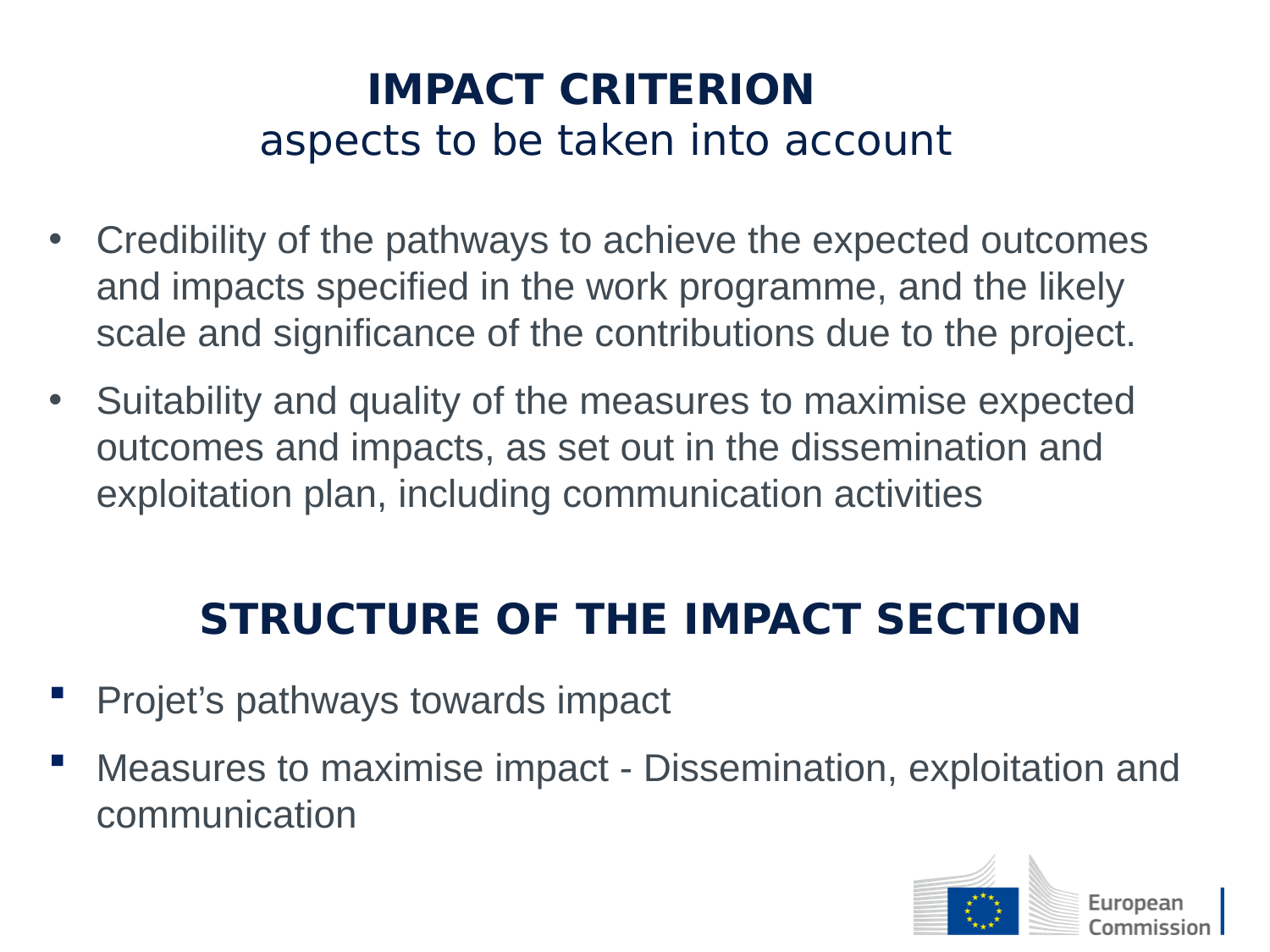

IMPACT CRITERION
aspects to be taken into account

Credibility of the pathways to achieve the expected outcomes and impacts specified in the work programme, and the likely scale and significance of the contributions due to the project.
Suitability and quality of the measures to maximise expected outcomes and impacts, as set out in the dissemination and exploitation plan, including communication activities
STRUCTURE OF THE IMPACT SECTION
Projet’s pathways towards impact
Measures to maximise impact - Dissemination, exploitation and communication